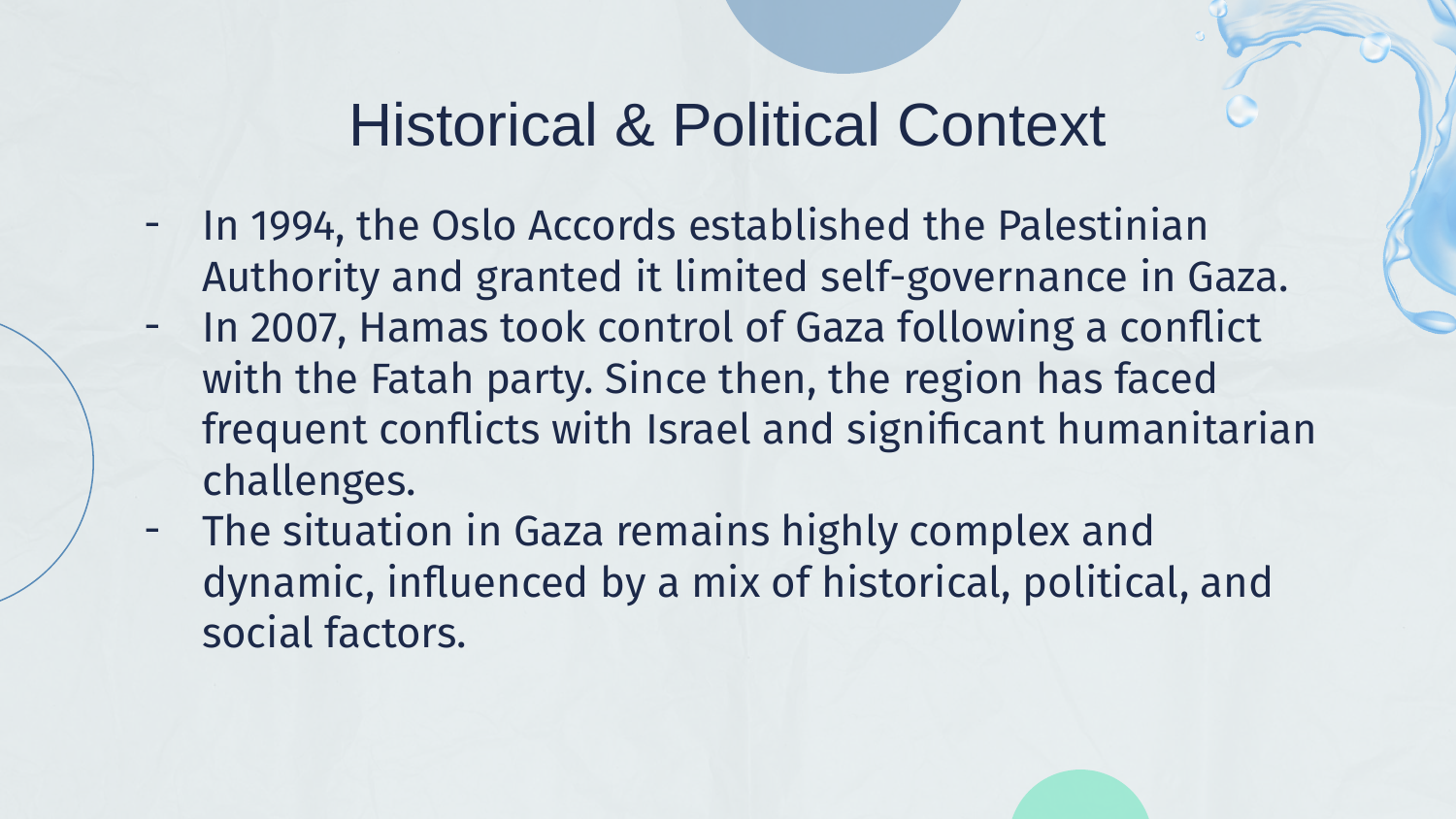

# Historical & Political Context
In 1994, the Oslo Accords established the Palestinian Authority and granted it limited self-governance in Gaza.
In 2007, Hamas took control of Gaza following a conflict with the Fatah party. Since then, the region has faced frequent conflicts with Israel and significant humanitarian challenges.
The situation in Gaza remains highly complex and dynamic, influenced by a mix of historical, political, and social factors.